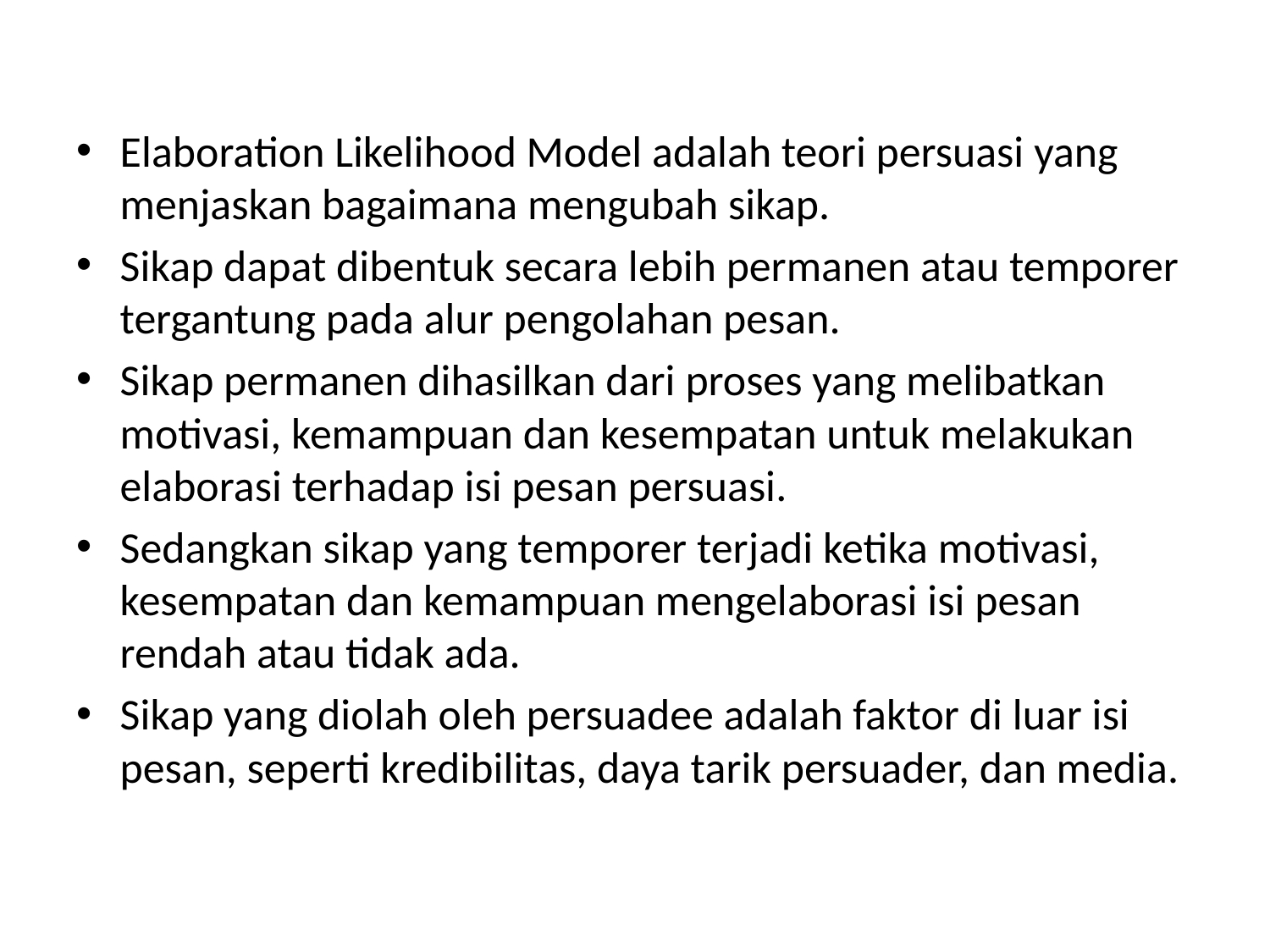

Elaboration Likelihood Model adalah teori persuasi yang menjaskan bagaimana mengubah sikap.
Sikap dapat dibentuk secara lebih permanen atau temporer tergantung pada alur pengolahan pesan.
Sikap permanen dihasilkan dari proses yang melibatkan motivasi, kemampuan dan kesempatan untuk melakukan elaborasi terhadap isi pesan persuasi.
Sedangkan sikap yang temporer terjadi ketika motivasi, kesempatan dan kemampuan mengelaborasi isi pesan rendah atau tidak ada.
Sikap yang diolah oleh persuadee adalah faktor di luar isi pesan, seperti kredibilitas, daya tarik persuader, dan media.